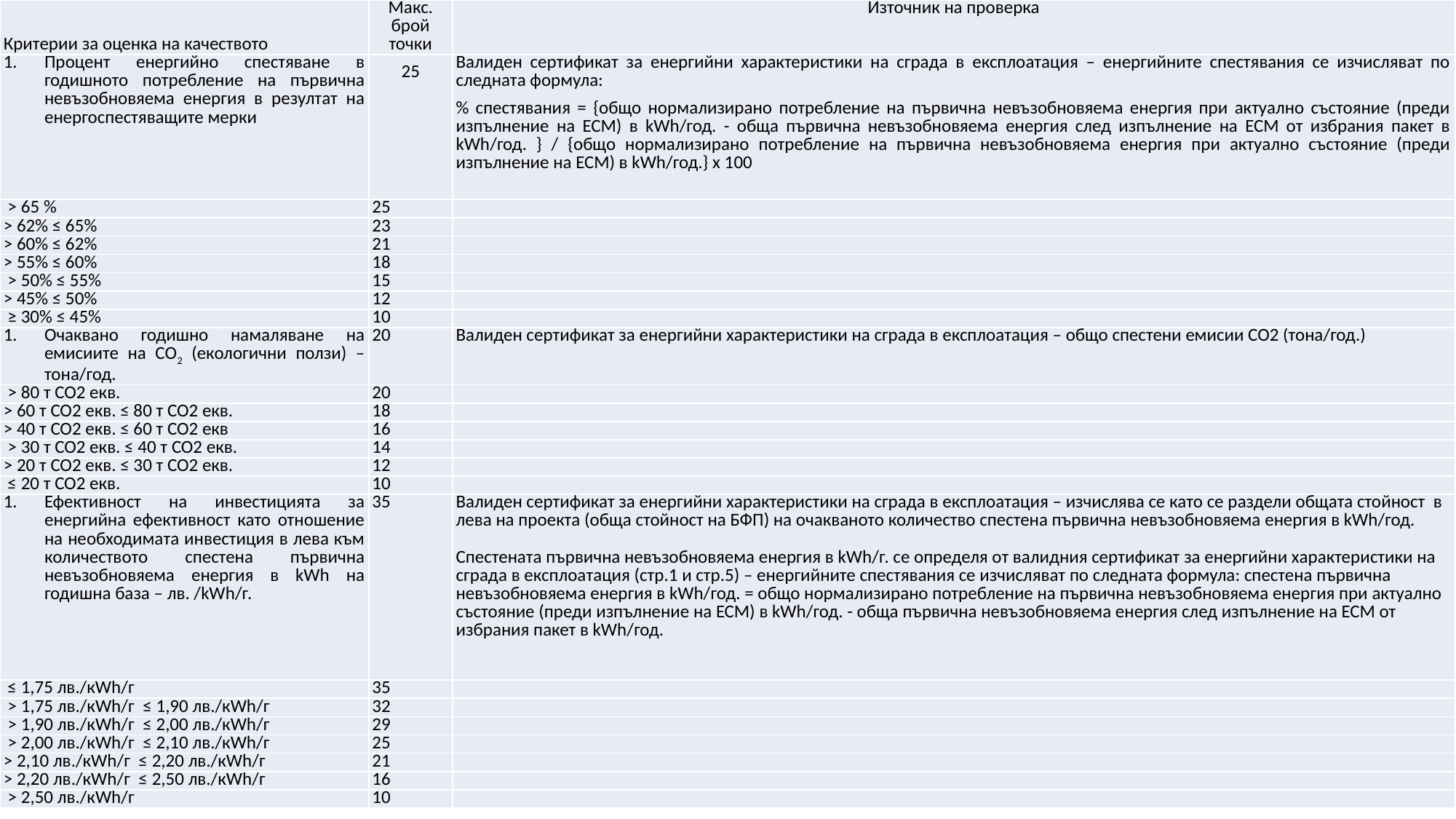

| Критерии за оценка на качеството | Макс. брой точки | Източник на проверка |
| --- | --- | --- |
| Процент енергийно спестяване в годишното потребление на първична невъзобновяема енергия в резултат на енергоспестяващите мерки | 25 | Валиден сертификат за енергийни характеристики на сграда в експлоатация – енергийните спестявания се изчисляват по следната формула: % спестявания = {общо нормализирано потребление на първична невъзобновяема енергия при актуално състояние (преди изпълнение на ЕСМ) в kWh/год. - обща първична невъзобновяема енергия след изпълнение на ЕСМ от избрания пакет в kWh/год. } / {общо нормализирано потребление на първична невъзобновяема енергия при актуално състояние (преди изпълнение на ЕСМ) в kWh/год.} х 100 |
| > 65 % | 25 |  |
| > 62% ≤ 65% | 23 |  |
| > 60% ≤ 62% | 21 |  |
| > 55% ≤ 60% | 18 |  |
| > 50% ≤ 55% | 15 |  |
| > 45% ≤ 50% | 12 |  |
| ≥ 30% ≤ 45% | 10 |  |
| Очаквано годишно намаляване на емисиите на СО2 (екологични ползи) – тона/год. | 20 | Валиден сертификат за енергийни характеристики на сграда в експлоатация – общо спестени емисии CO2 (тона/год.) |
| > 80 т CO2 екв. | 20 |  |
| > 60 т CO2 екв. ≤ 80 т CO2 екв. | 18 |  |
| > 40 т CO2 екв. ≤ 60 т CO2 екв | 16 |  |
| > 30 т CO2 екв. ≤ 40 т CO2 екв. | 14 |  |
| > 20 т CO2 екв. ≤ 30 т CO2 екв. | 12 |  |
| ≤ 20 т CO2 екв. | 10 |  |
| Ефективност на инвестицията за енергийна ефективност като отношение на необходимата инвестиция в лева към количеството спестена първична невъзобновяема енергия в kWh на годишна база – лв. /kWh/г. | 35 | Валиден сертификат за енергийни характеристики на сграда в експлоатация – изчислява се като се раздели общата стойност в лева на проекта (обща стойност на БФП) на очакваното количество спестена първична невъзобновяема енергия в kWh/год. Спестената първична невъзобновяема енергия в kWh/г. се определя от валидния сертификат за енергийни характеристики на сграда в експлоатация (стр.1 и стр.5) – енергийните спестявания се изчисляват по следната формула: спестена първична невъзобновяема енергия в kWh/год. = общо нормализирано потребление на първична невъзобновяема енергия при актуално състояние (преди изпълнение на ЕСМ) в kWh/год. - обща първична невъзобновяема енергия след изпълнение на ЕСМ от избрания пакет в kWh/год. |
| ≤ 1,75 лв./кWh/г | 35 |  |
| > 1,75 лв./кWh/г ≤ 1,90 лв./кWh/г | 32 |  |
| > 1,90 лв./кWh/г ≤ 2,00 лв./кWh/г | 29 |  |
| > 2,00 лв./кWh/г ≤ 2,10 лв./кWh/г | 25 |  |
| > 2,10 лв./кWh/г ≤ 2,20 лв./кWh/г | 21 |  |
| > 2,20 лв./кWh/г ≤ 2,50 лв./кWh/г | 16 |  |
| > 2,50 лв./кWh/г | 10 |  |